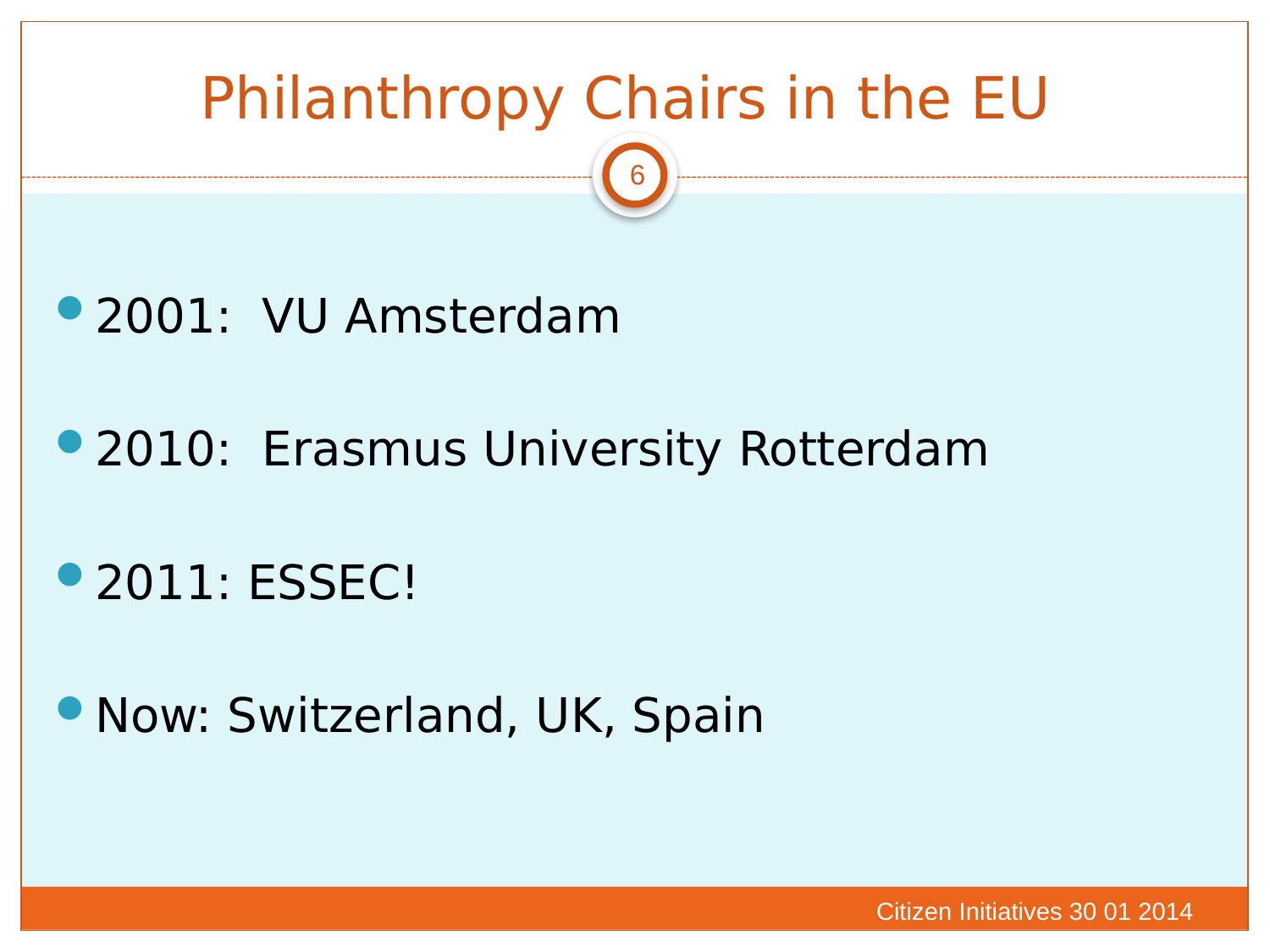

# Philanthropy Chairs in the EU
6

2001:  VU Amsterdam

2010:  Erasmus University Rotterdam

2011: ESSEC!

Now: Switzerland, UK, Spain
Citizen Initiatives 30 01 2014